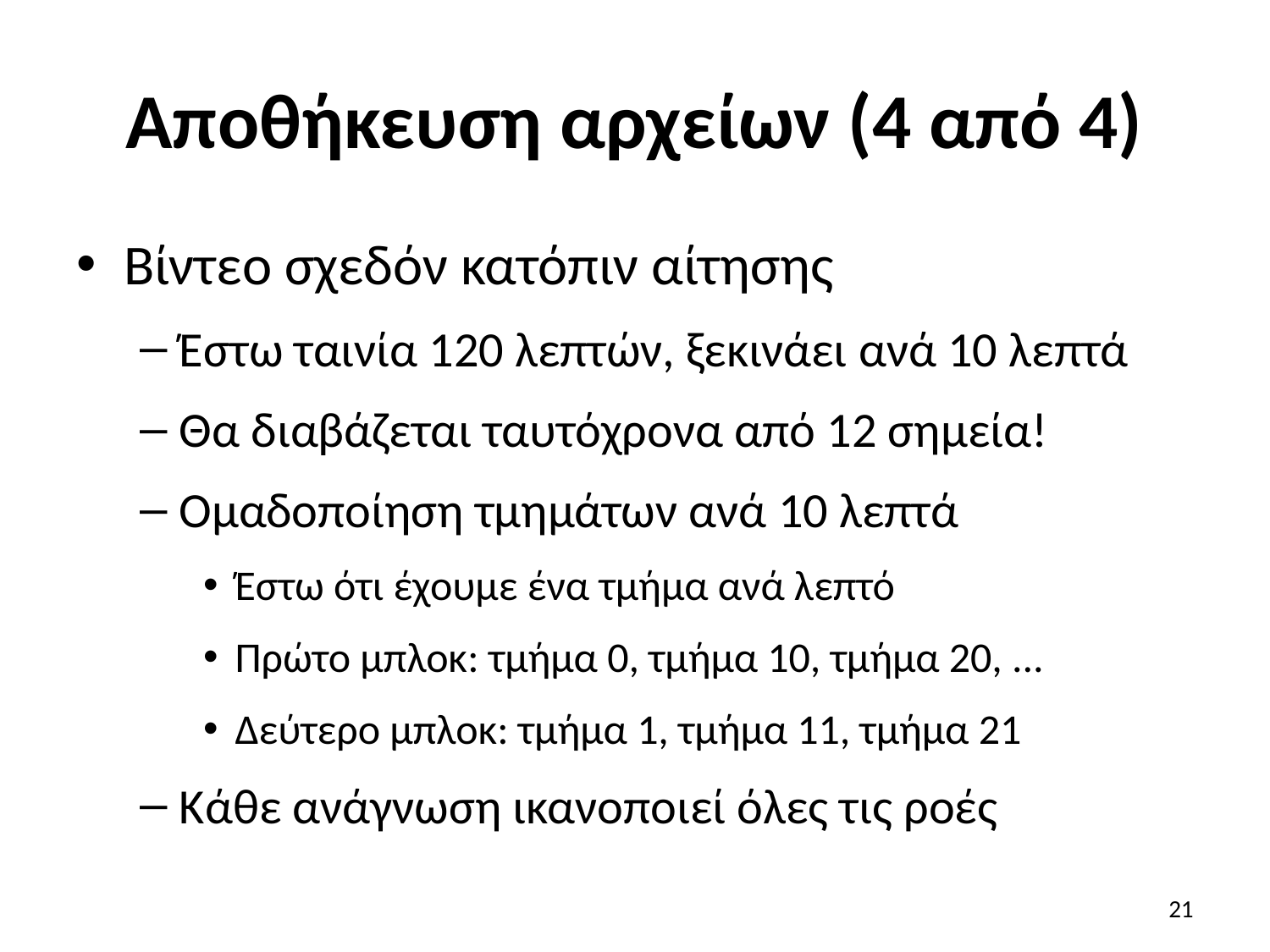

# Αποθήκευση αρχείων (4 από 4)
Βίντεο σχεδόν κατόπιν αίτησης
Έστω ταινία 120 λεπτών, ξεκινάει ανά 10 λεπτά
Θα διαβάζεται ταυτόχρονα από 12 σημεία!
Ομαδοποίηση τμημάτων ανά 10 λεπτά
Έστω ότι έχουμε ένα τμήμα ανά λεπτό
Πρώτο μπλοκ: τμήμα 0, τμήμα 10, τμήμα 20, ...
Δεύτερο μπλοκ: τμήμα 1, τμήμα 11, τμήμα 21
Κάθε ανάγνωση ικανοποιεί όλες τις ροές

21